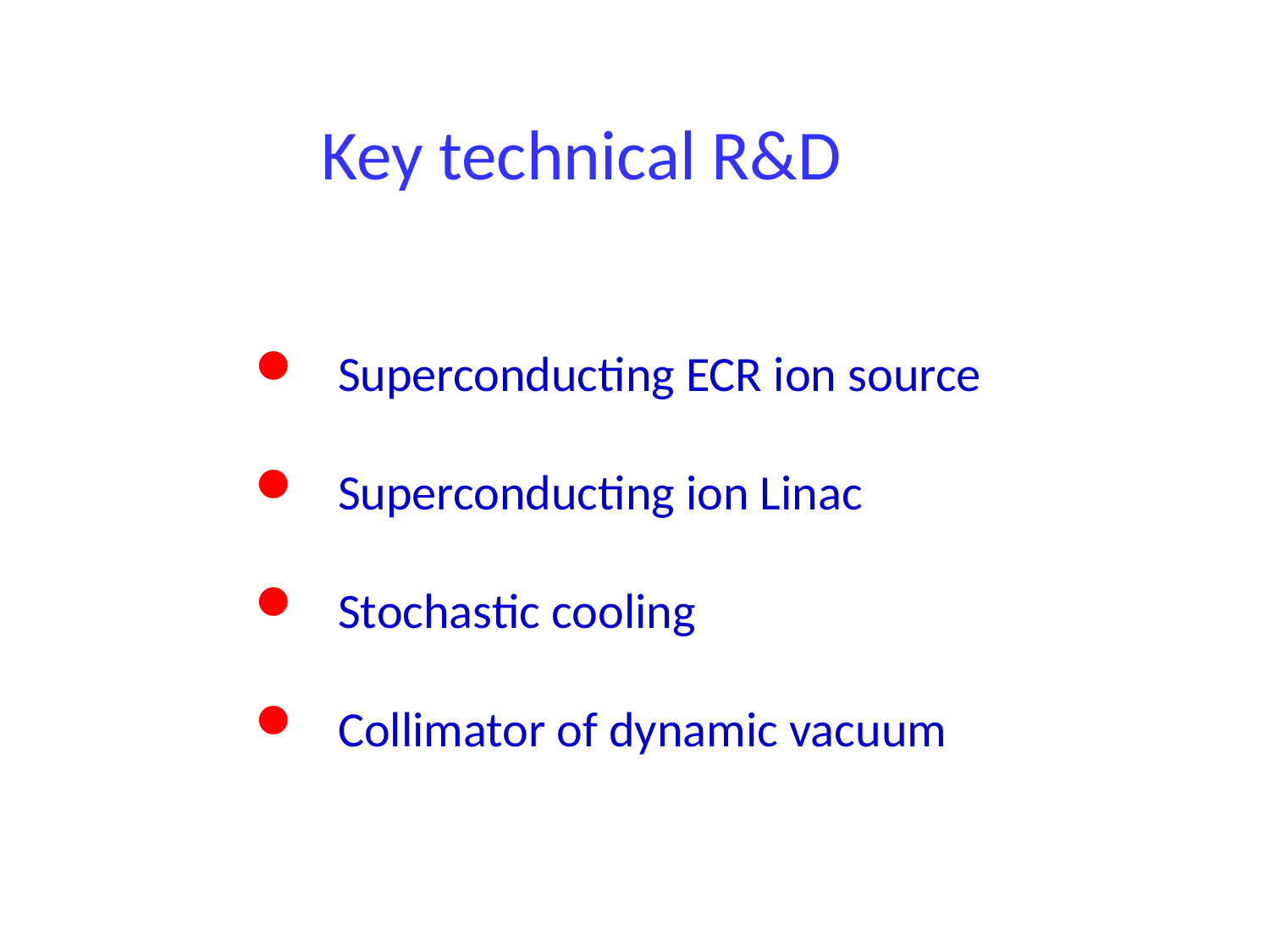

Key technical R&D
   Superconducting ECR ion source
   Superconducting ion Linac
   Stochastic cooling
   Collimator of dynamic vacuum